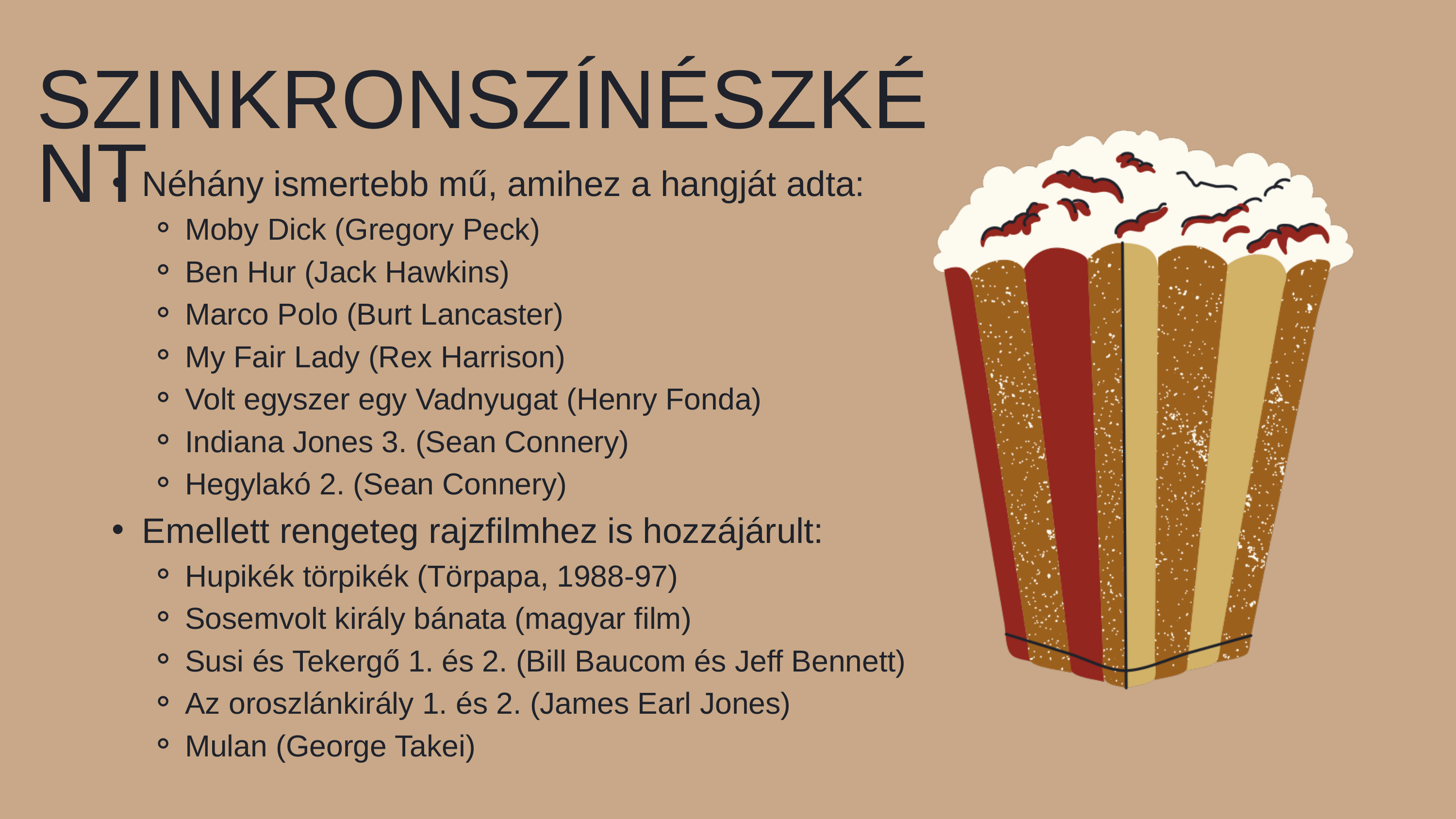

SZINKRONSZÍNÉSZKÉNT

Néhány ismertebb mű, amihez a hangját adta:
Moby Dick (Gregory Peck)
Ben Hur (Jack Hawkins)
Marco Polo (Burt Lancaster)
My Fair Lady (Rex Harrison)
Volt egyszer egy Vadnyugat (Henry Fonda)
Indiana Jones 3. (Sean Connery)
Hegylakó 2. (Sean Connery)
Emellett rengeteg rajzfilmhez is hozzájárult:
Hupikék törpikék (Törpapa, 1988-97)
Sosemvolt király bánata (magyar film)
Susi és Tekergő 1. és 2. (Bill Baucom és Jeff Bennett)
Az oroszlánkirály 1. és 2. (James Earl Jones)
Mulan (George Takei)